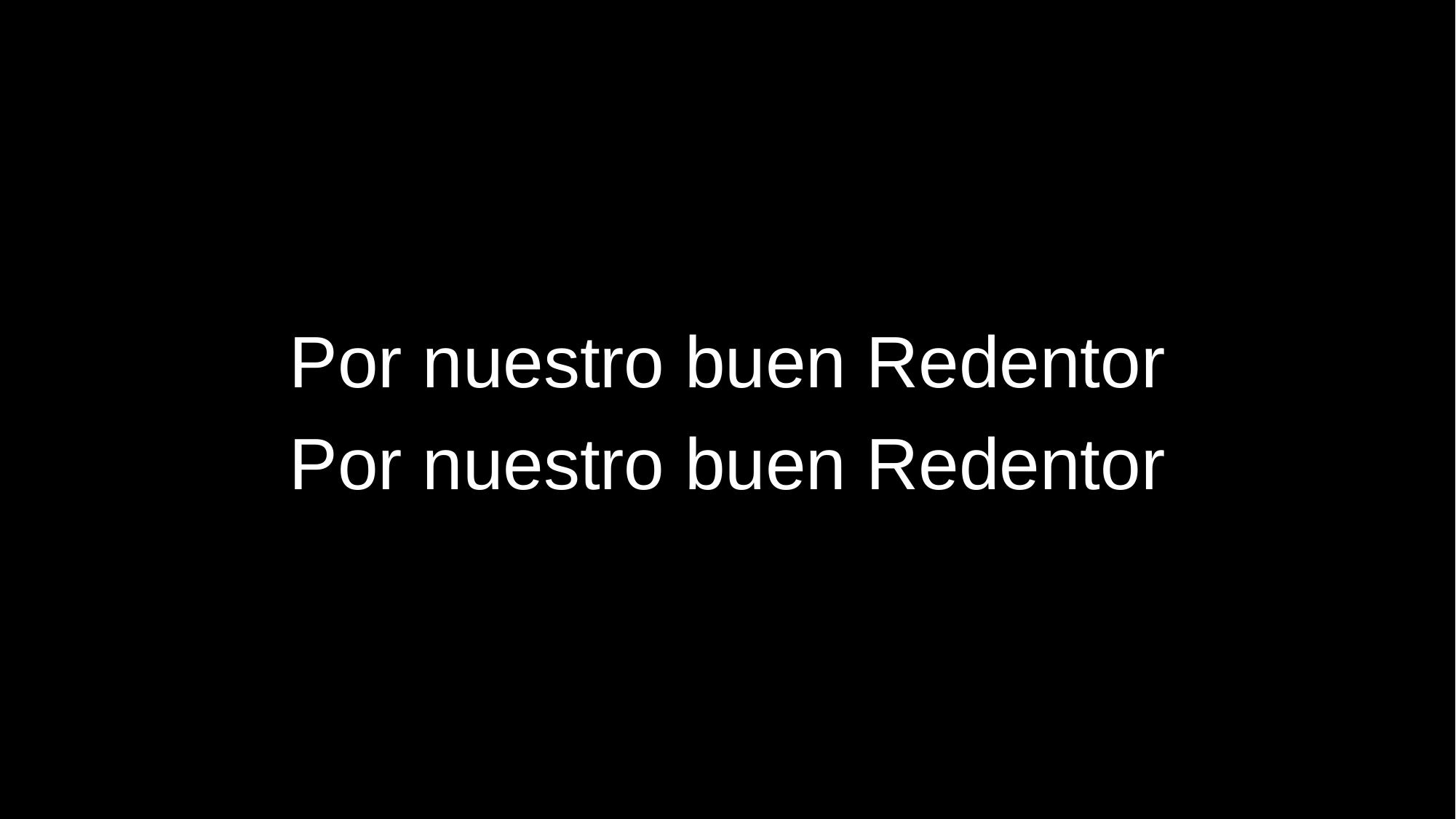

Por nuestro buen Redentor
Por nuestro buen Redentor